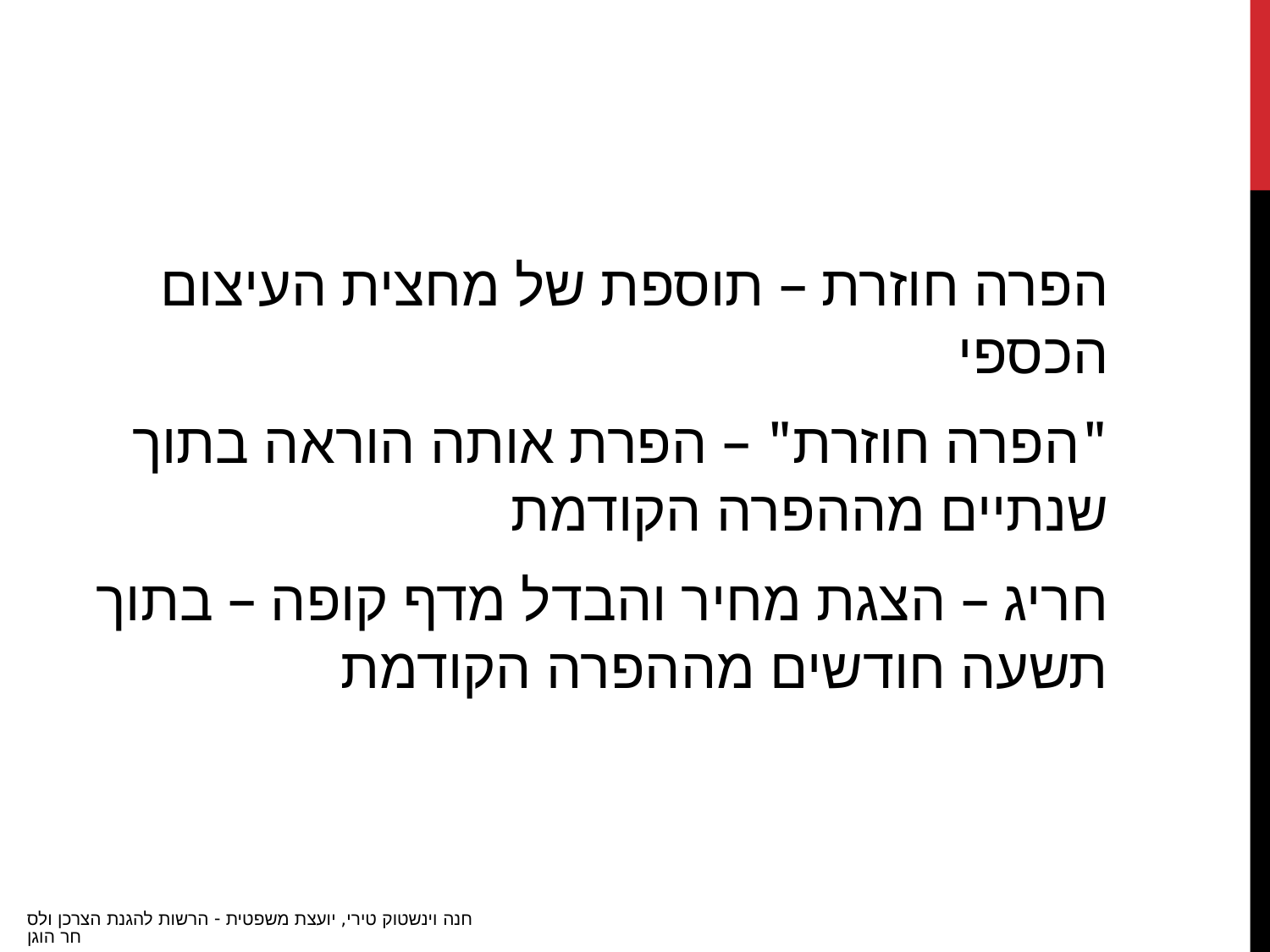

#
הפרה חוזרת – תוספת של מחצית העיצום הכספי
"הפרה חוזרת" – הפרת אותה הוראה בתוך שנתיים מההפרה הקודמת
חריג – הצגת מחיר והבדל מדף קופה – בתוך תשעה חודשים מההפרה הקודמת
חנה וינשטוק טירי, יועצת משפטית - הרשות להגנת הצרכן ולסחר הוגן